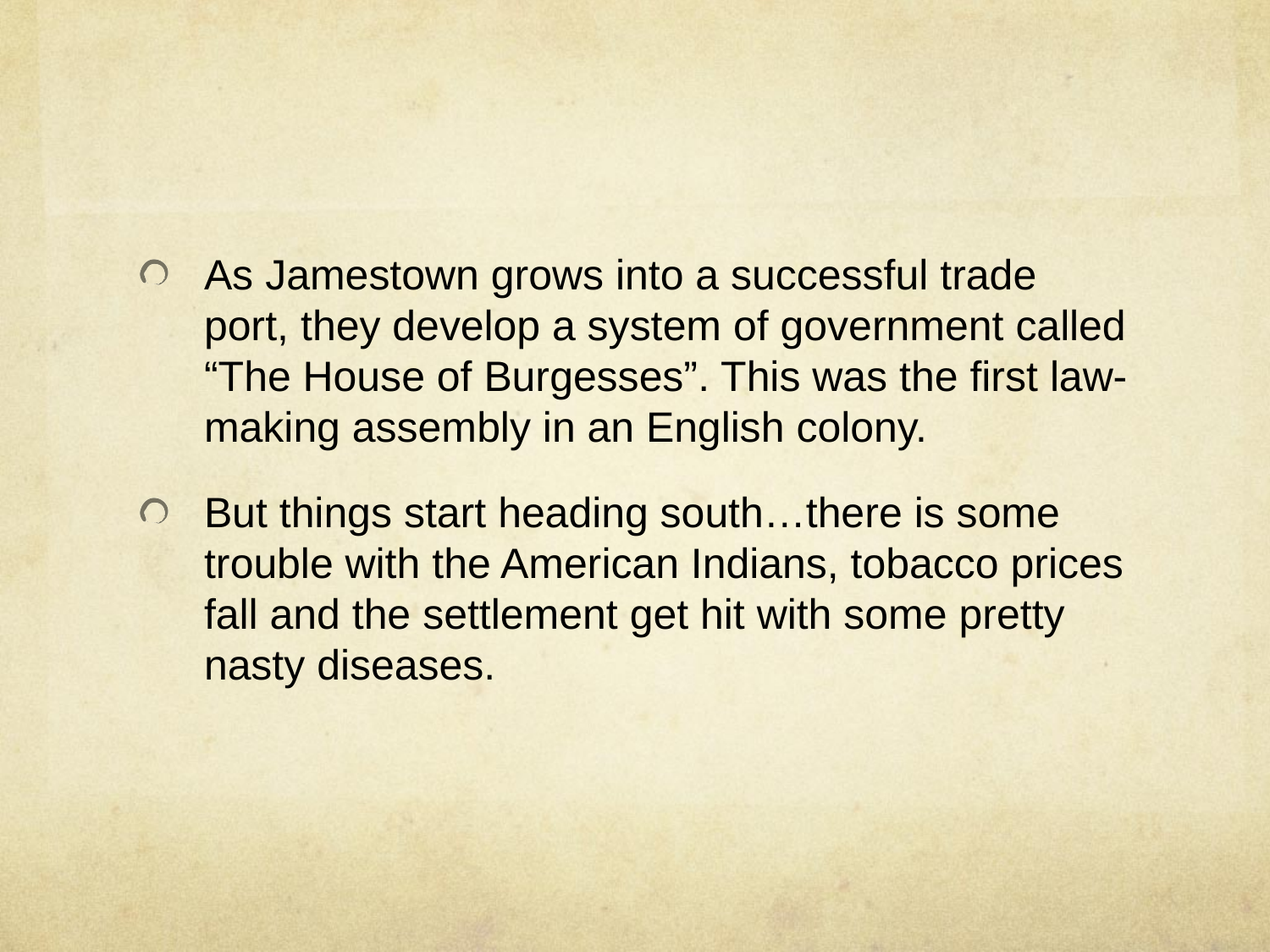

#
As Jamestown grows into a successful trade port, they develop a system of government called “The House of Burgesses”. This was the first law-making assembly in an English colony.
But things start heading south…there is some trouble with the American Indians, tobacco prices fall and the settlement get hit with some pretty nasty diseases.